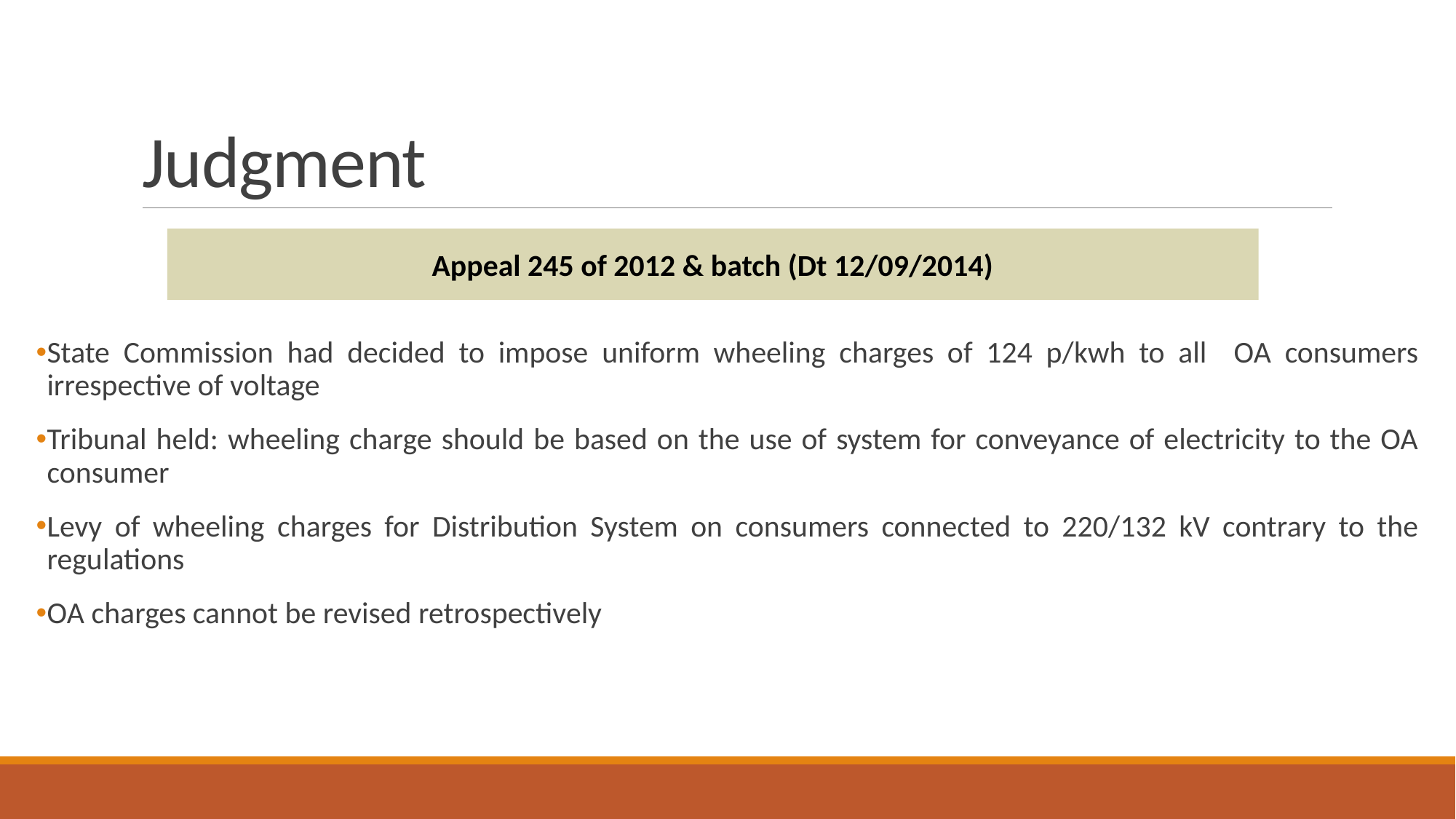

# Judgment
Appeal 245 of 2012 & batch (Dt 12/09/2014)
State Commission had decided to impose uniform wheeling charges of 124 p/kwh to all  OA consumers irrespective of voltage
Tribunal held: wheeling charge should be based on the use of system for conveyance of electricity to the OA consumer
Levy of wheeling charges for Distribution System on consumers connected to 220/132 kV contrary to the regulations
OA charges cannot be revised retrospectively